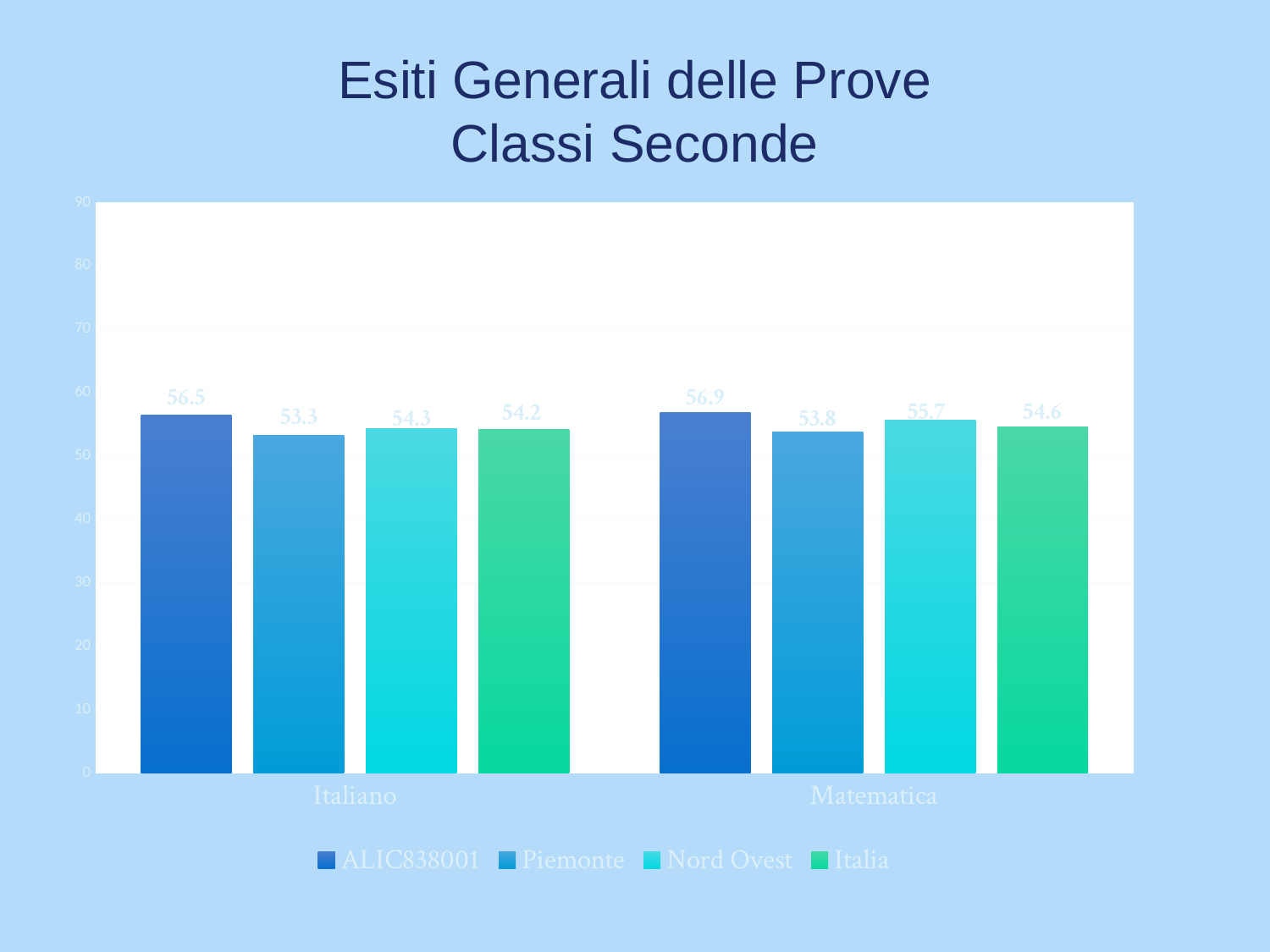

Esiti Generali delle Prove
Classi Seconde

### Chart

| Category |  |  |  |  |
|---|---|---|---|---|
| Italiano | 56.5 | 53.3 | 54.3 | 54.2 |
| Matematica | 56.9 | 53.8 | 55.7 | 54.6 |